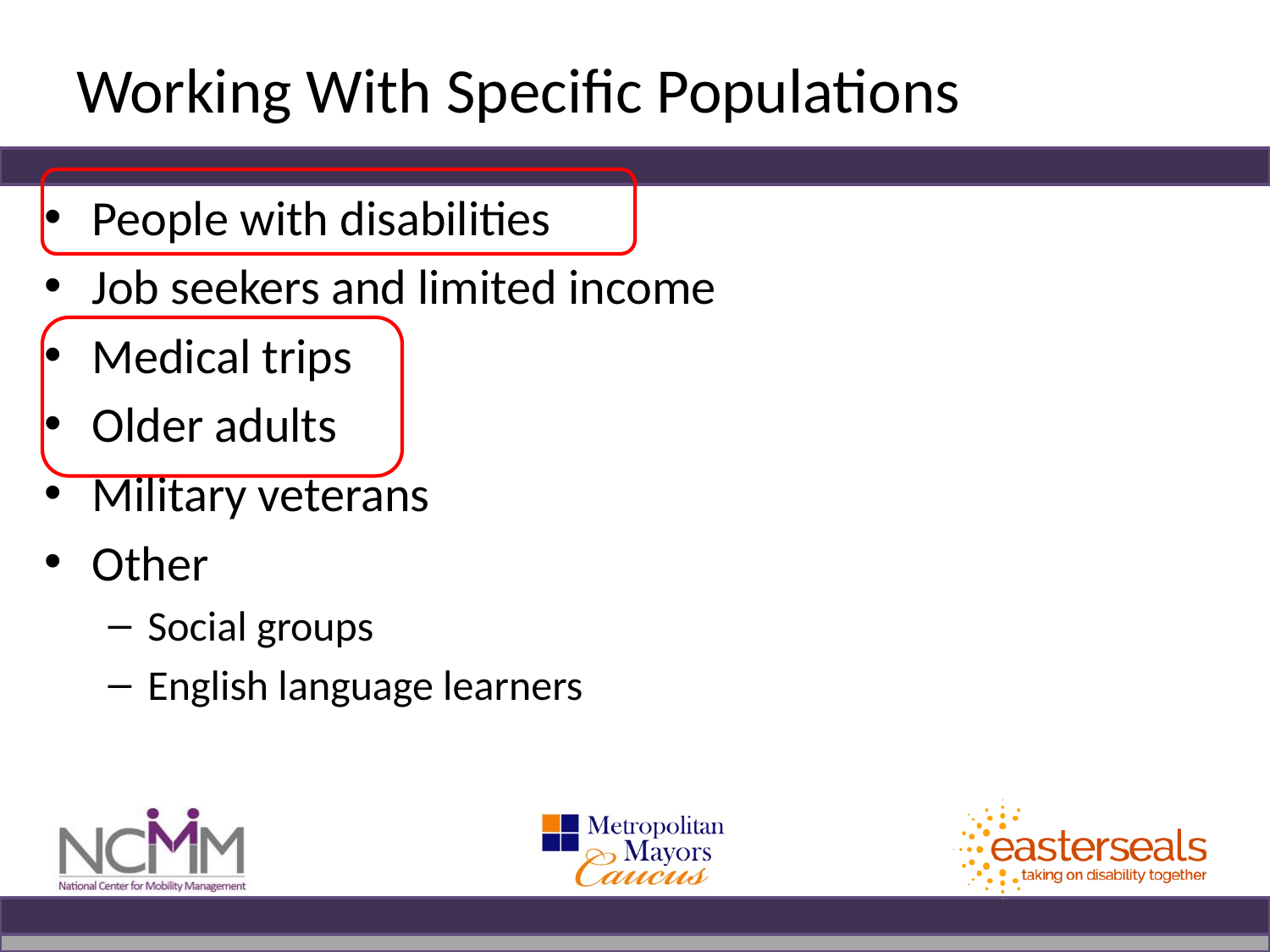

# Working With Specific Populations

People with disabilities
Job seekers and limited income
Medical trips
Older adults
Military veterans
Other
Social groups
English language learners